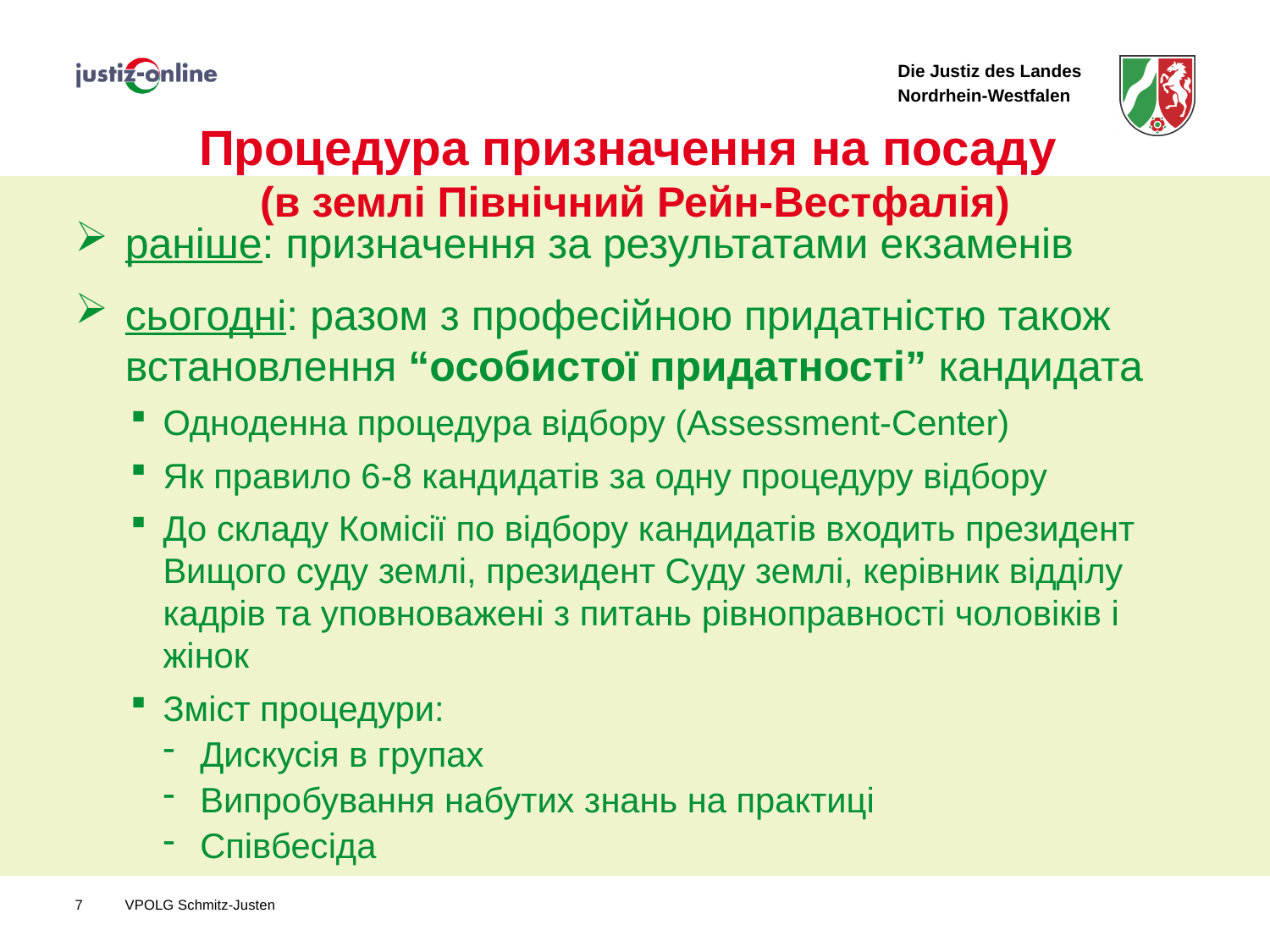

# Процедура призначення на посаду (в землі Північний Рейн-Вестфалія)
раніше: призначення за результатами екзаменів
сьогодні: разом з професійною придатністю також встановлення “особистої придатності” кандидата
Одноденна процедура відбору (Assessment-Center)
Як правило 6-8 кандидатів за одну процедуру відбору
До складу Комісії по відбору кандидатів входить президент Вищого суду землі, президент Суду землі, керівник відділу кадрів та уповноважені з питань рівноправності чоловіків і жінок
Зміст процедури:
Дискусія в групах
Випробування набутих знань на практиці
Співбесіда
7
VPOLG Schmitz-Justen